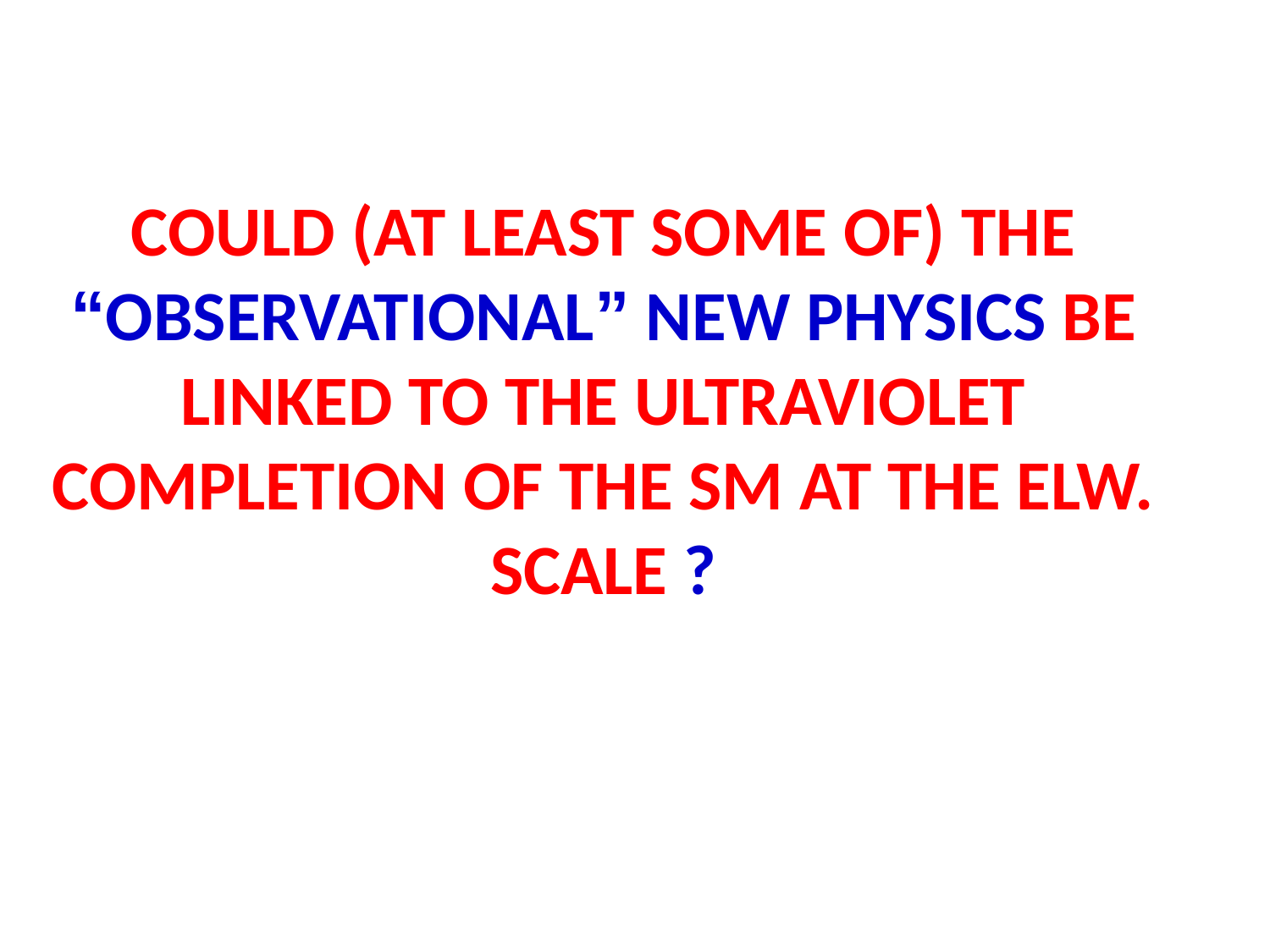

# COULD (AT LEAST SOME OF) THE “OBSERVATIONAL” NEW PHYSICS BE LINKED TO THE ULTRAVIOLET COMPLETION OF THE SM AT THE ELW. SCALE ?